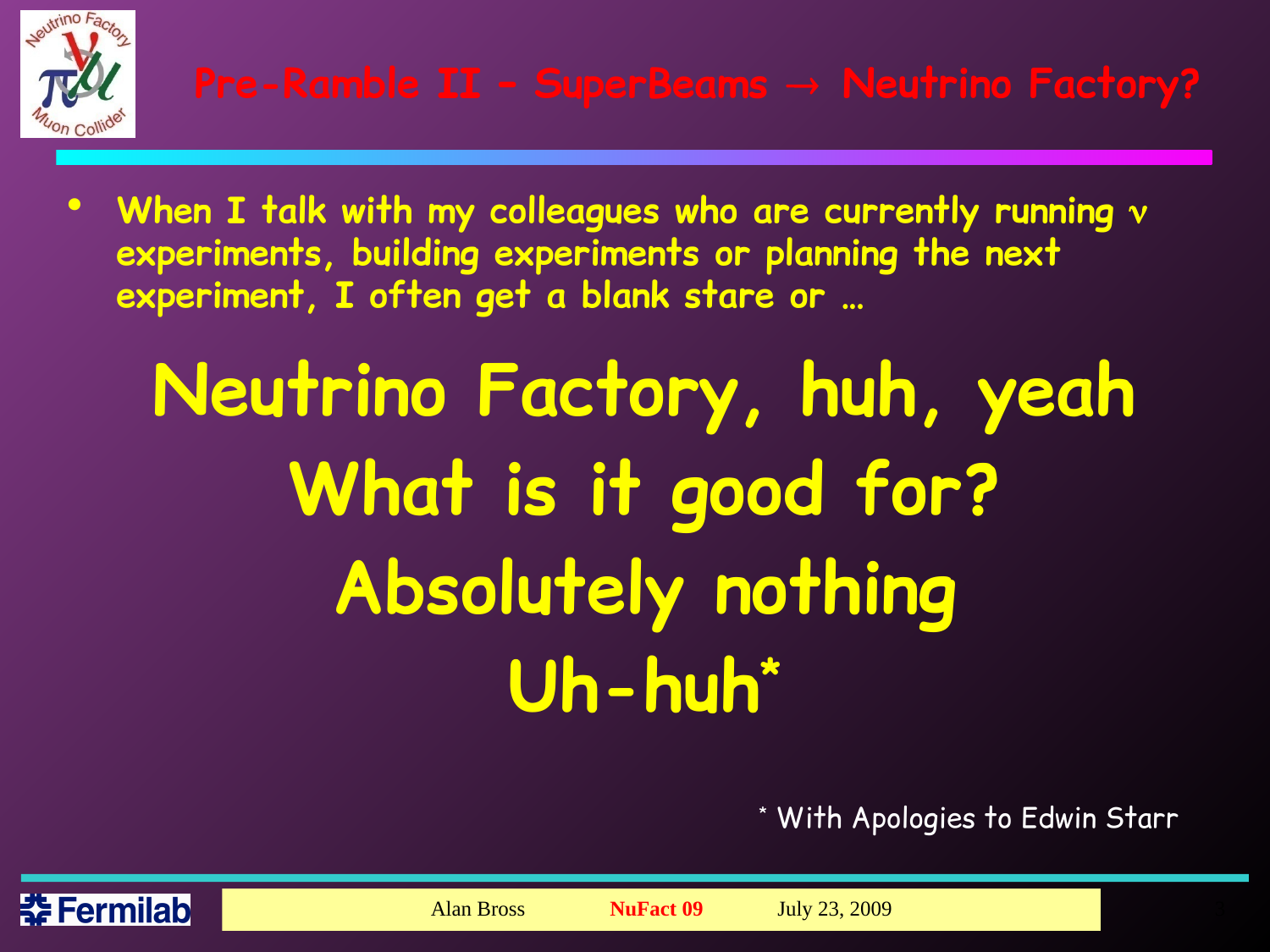

# Pre-Ramble II – SuperBeams →  Neutrino Factory?
When I talk with my colleagues who are currently running ν experiments, building experiments or planning the next experiment, I often get a blank stare or …
Neutrino Factory, huh, yeah
What is it good for?
Absolutely nothing
Uh-huh*
* With Apologies to Edwin Starr
3